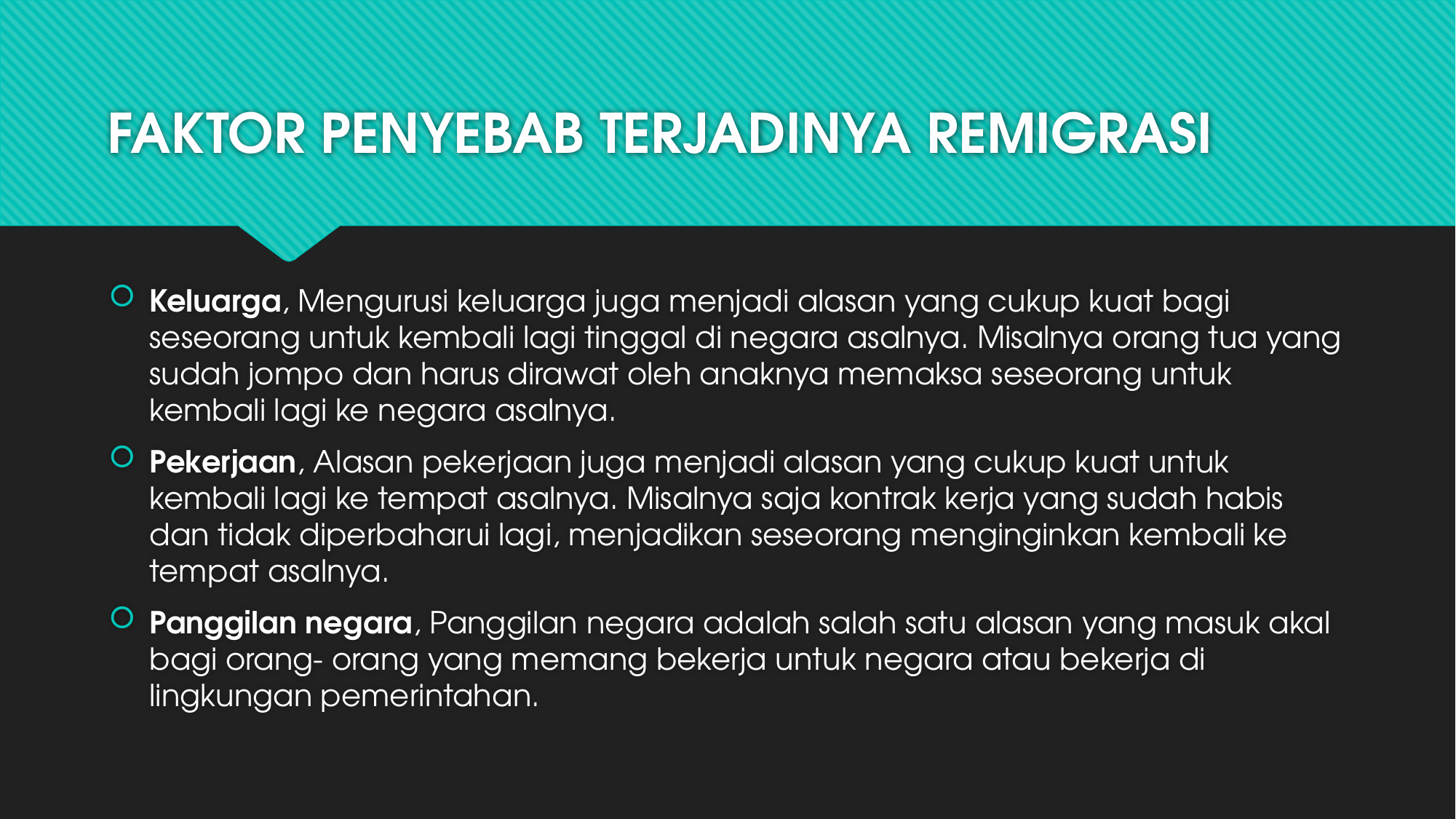

# FAKTOR PENYEBAB TERJADINYA REMIGRASI
Keluarga, Mengurusi keluarga juga menjadi alasan yang cukup kuat bagi seseorang untuk kembali lagi tinggal di negara asalnya. Misalnya orang tua yang sudah jompo dan harus dirawat oleh anaknya memaksa seseorang untuk kembali lagi ke negara asalnya.
Pekerjaan, Alasan pekerjaan juga menjadi alasan yang cukup kuat untuk kembali lagi ke tempat asalnya. Misalnya saja kontrak kerja yang sudah habis dan tidak diperbaharui lagi, menjadikan seseorang menginginkan kembali ke tempat asalnya.
Panggilan negara, Panggilan negara adalah salah satu alasan yang masuk akal bagi orang- orang yang memang bekerja untuk negara atau bekerja di lingkungan pemerintahan.